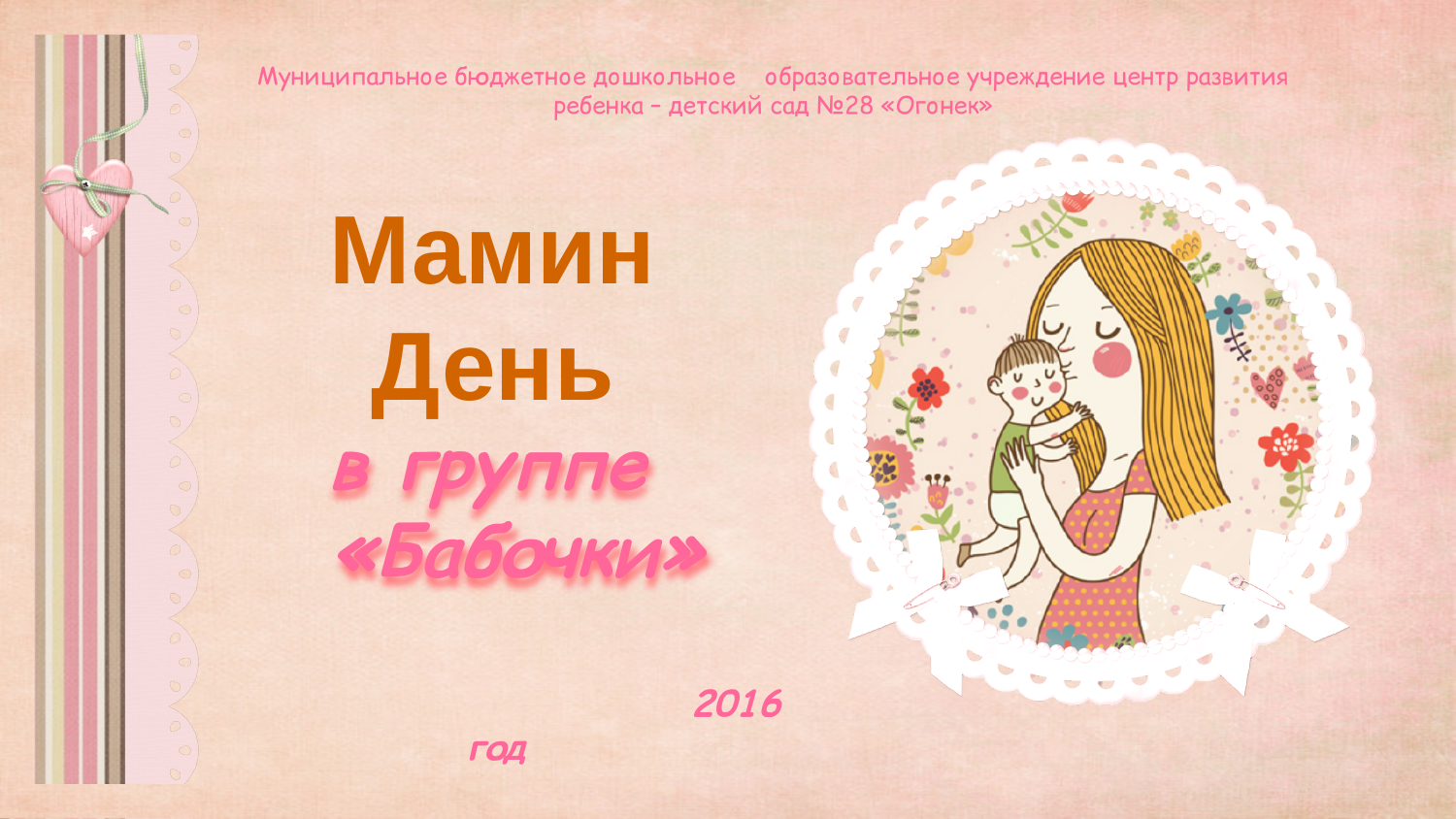

Муниципальное бюджетное дошкольное    образовательное учреждение центр развития ребенка – детский сад №28 «Огонек»
Мамин
День
в группе «Бабочки»
                      2016 год